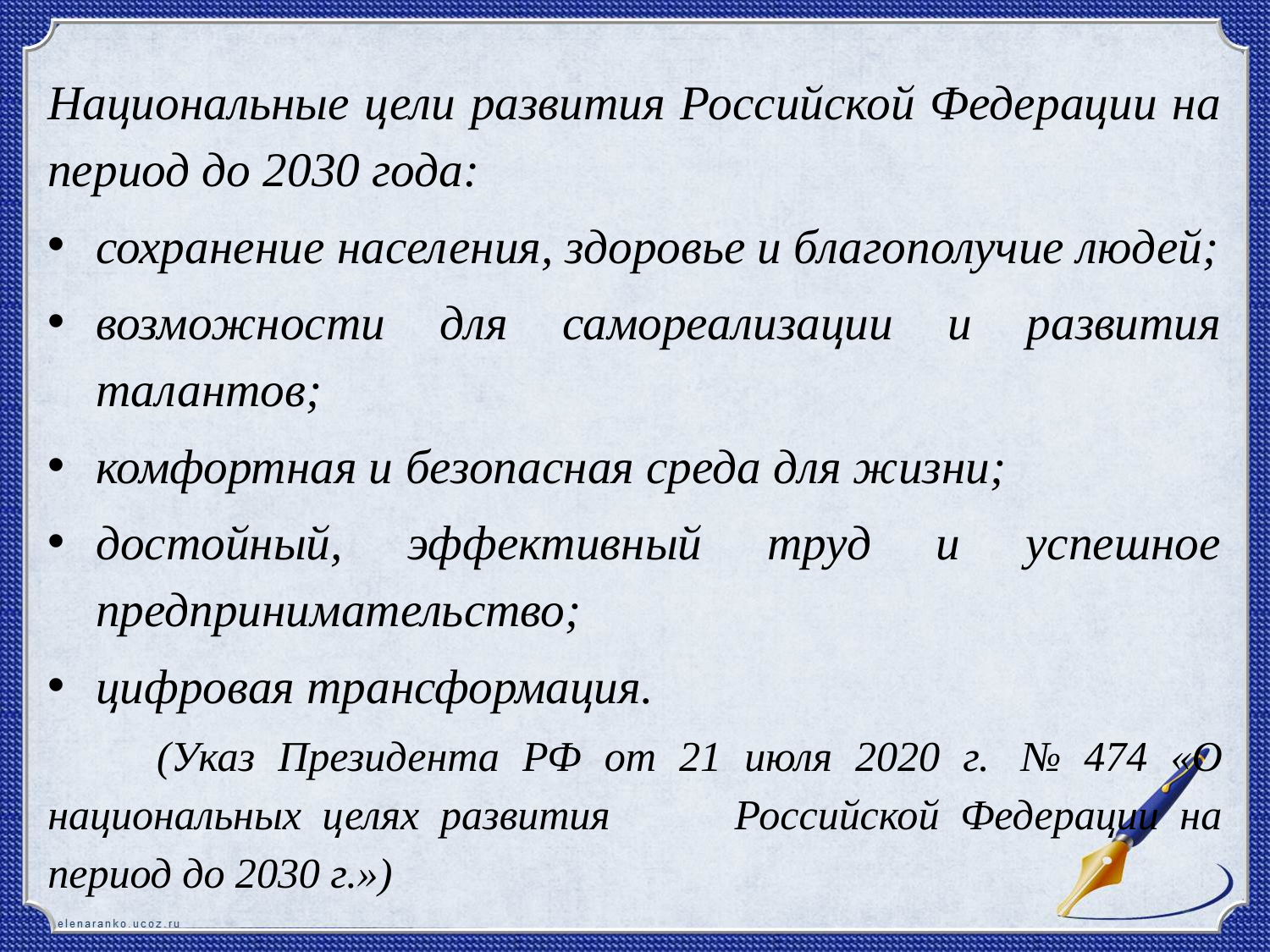

Национальные цели развития Российской Федерации на период до 2030 года:
	сохранение населения, здоровье и благополучие людей;
	возможности для самореализации и развития талантов;
	комфортная и безопасная среда для жизни;
	достойный, эффективный труд и успешное предпринимательство;
	цифровая трансформация.
		(Указ Президента РФ от 21 июля 2020 г. 				№ 474 «О национальных целях развития 				Российской Федерации на период до 2030 г.»)